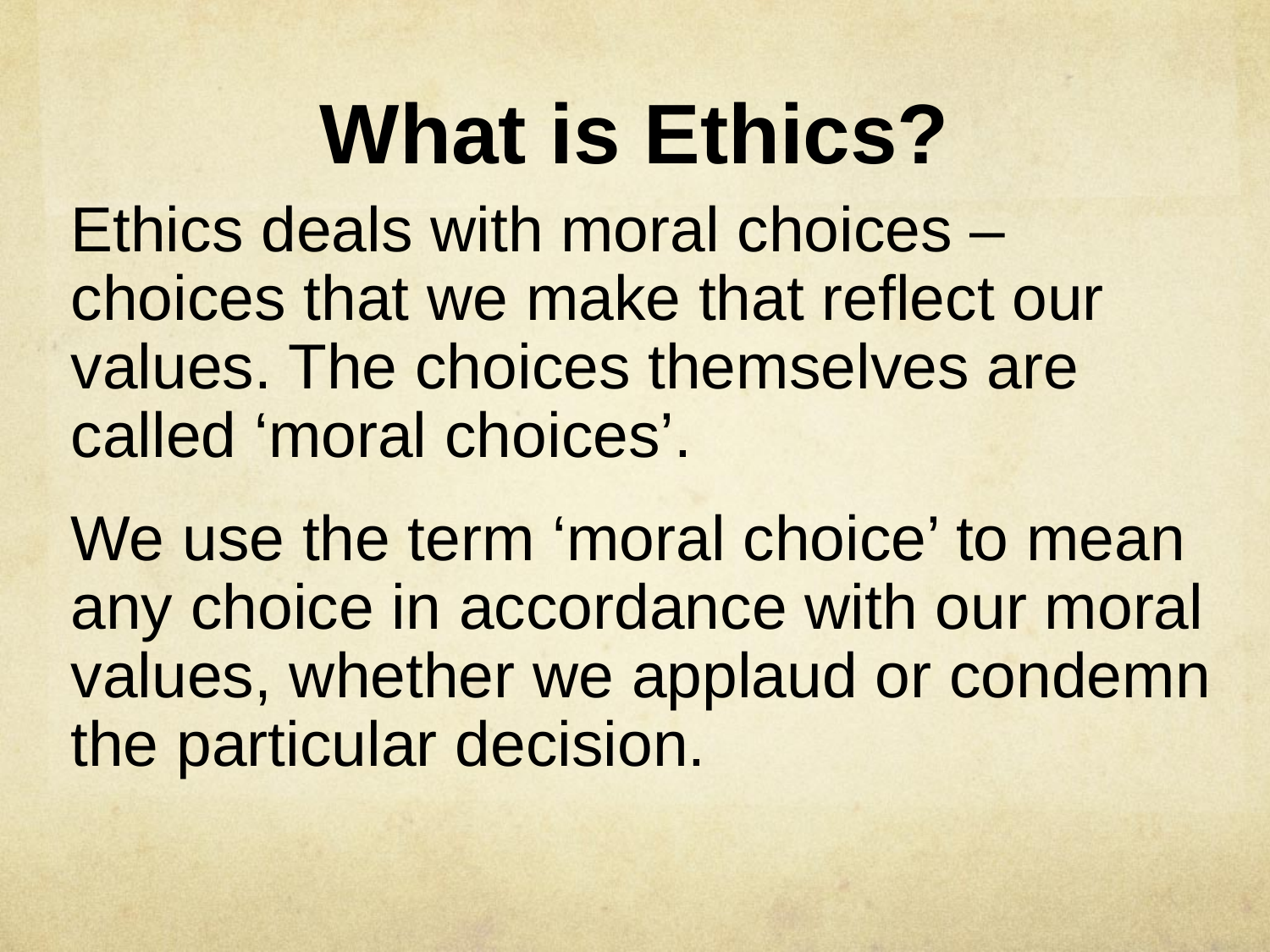

# What is Ethics?
Ethics deals with moral choices – choices that we make that reflect our values. The choices themselves are called ‘moral choices’.
We use the term ‘moral choice’ to mean any choice in accordance with our moral values, whether we applaud or condemn the particular decision.